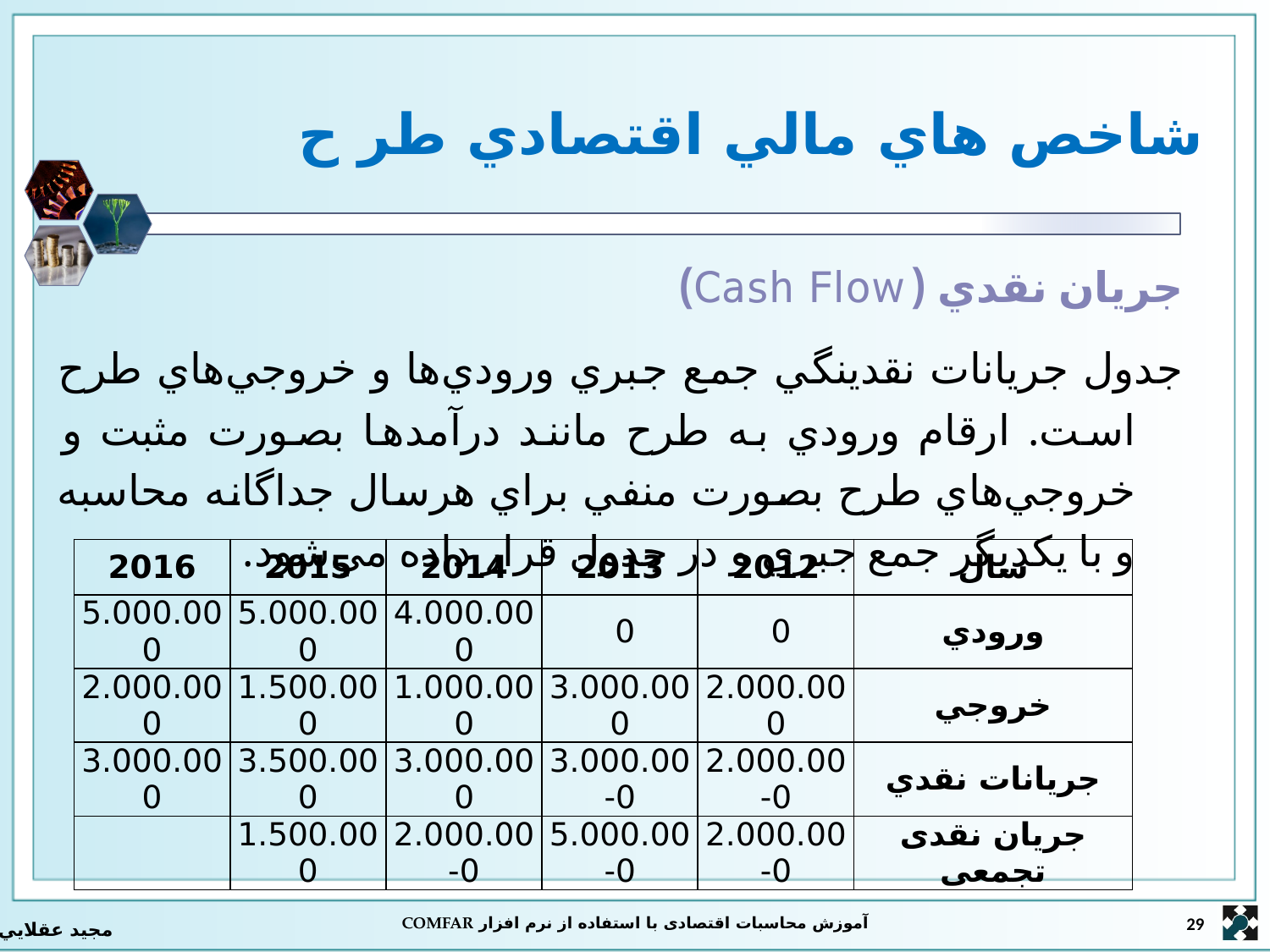

# شاخص هاي مالي اقتصادي طر ح
جريان نقدي (Cash Flow)
جدول جريانات نقدينگي جمع جبري ورودي‌ها و خروجي‌هاي طرح است. ارقام ورودي به طرح مانند درآمدها بصورت مثبت و خروجي‌هاي طرح بصورت منفي براي هرسال جداگانه محاسبه و با يکديگر جمع جبري و در جدول قرار داده مي‌شود.

| 2016 | 2015 | 2014 | 2013 | 2012 | سال |
| --- | --- | --- | --- | --- | --- |
| 5.000.000 | 5.000.000 | 4.000.000 | 0 | 0 | ورودي |
| 2.000.000 | 1.500.000 | 1.000.000 | 3.000.000 | 2.000.000 | خروجي |
| 3.000.000 | 3.500.000 | 3.000.000 | 3.000.000- | 2.000.000- | جريانات نقدي |
|  | 1.500.000 | 2.000.000- | 5.000.000- | 2.000.000- | جريان نقدی تجمعی |
آموزش محاسبات اقتصادی با استفاده از نرم افزار COMFAR
29